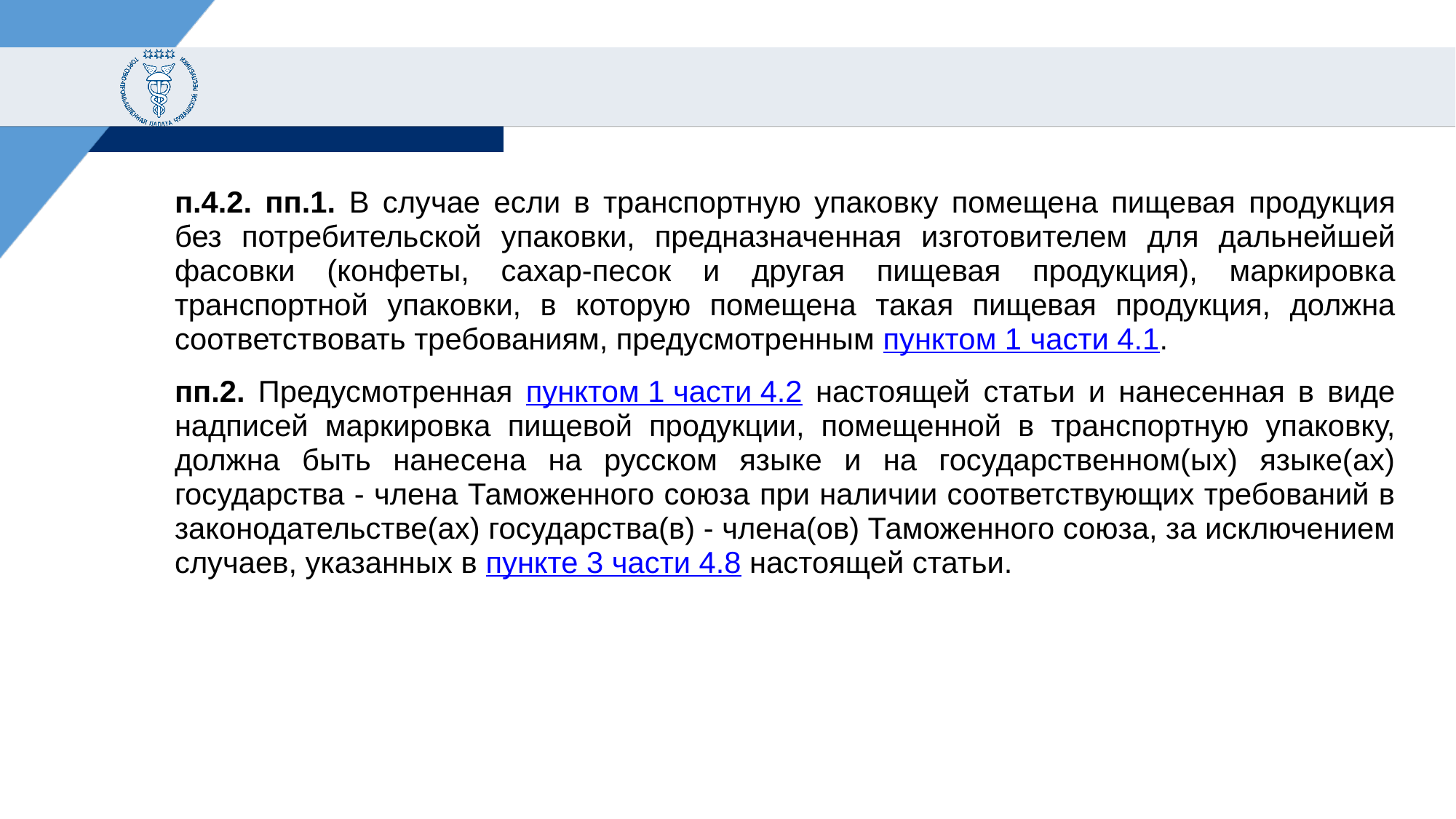

#
п.4.2. пп.1. В случае если в транспортную упаковку помещена пищевая продукция без потребительской упаковки, предназначенная изготовителем для дальнейшей фасовки (конфеты, сахар-песок и другая пищевая продукция), маркировка транспортной упаковки, в которую помещена такая пищевая продукция, должна соответствовать требованиям, предусмотренным пунктом 1 части 4.1.
пп.2. Предусмотренная пунктом 1 части 4.2 настоящей статьи и нанесенная в виде надписей маркировка пищевой продукции, помещенной в транспортную упаковку, должна быть нанесена на русском языке и на государственном(ых) языке(ах) государства - члена Таможенного союза при наличии соответствующих требований в законодательстве(ах) государства(в) - члена(ов) Таможенного союза, за исключением случаев, указанных в пункте 3 части 4.8 настоящей статьи.